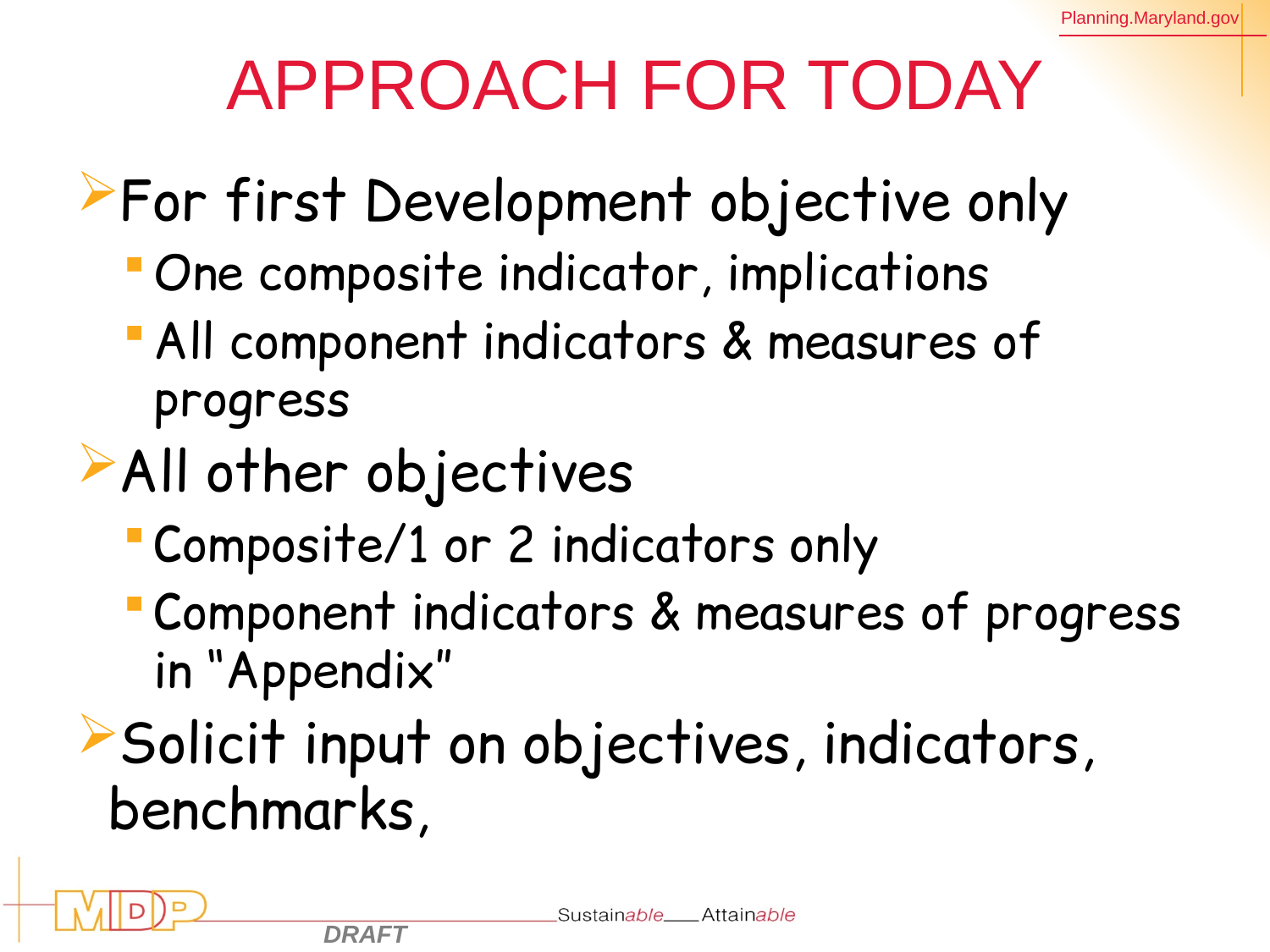

# Approach for Today
For first Development objective only
One composite indicator, implications
All component indicators & measures of progress
All other objectives
Composite/1 or 2 indicators only
Component indicators & measures of progress in “Appendix”
Solicit input on objectives, indicators, benchmarks,